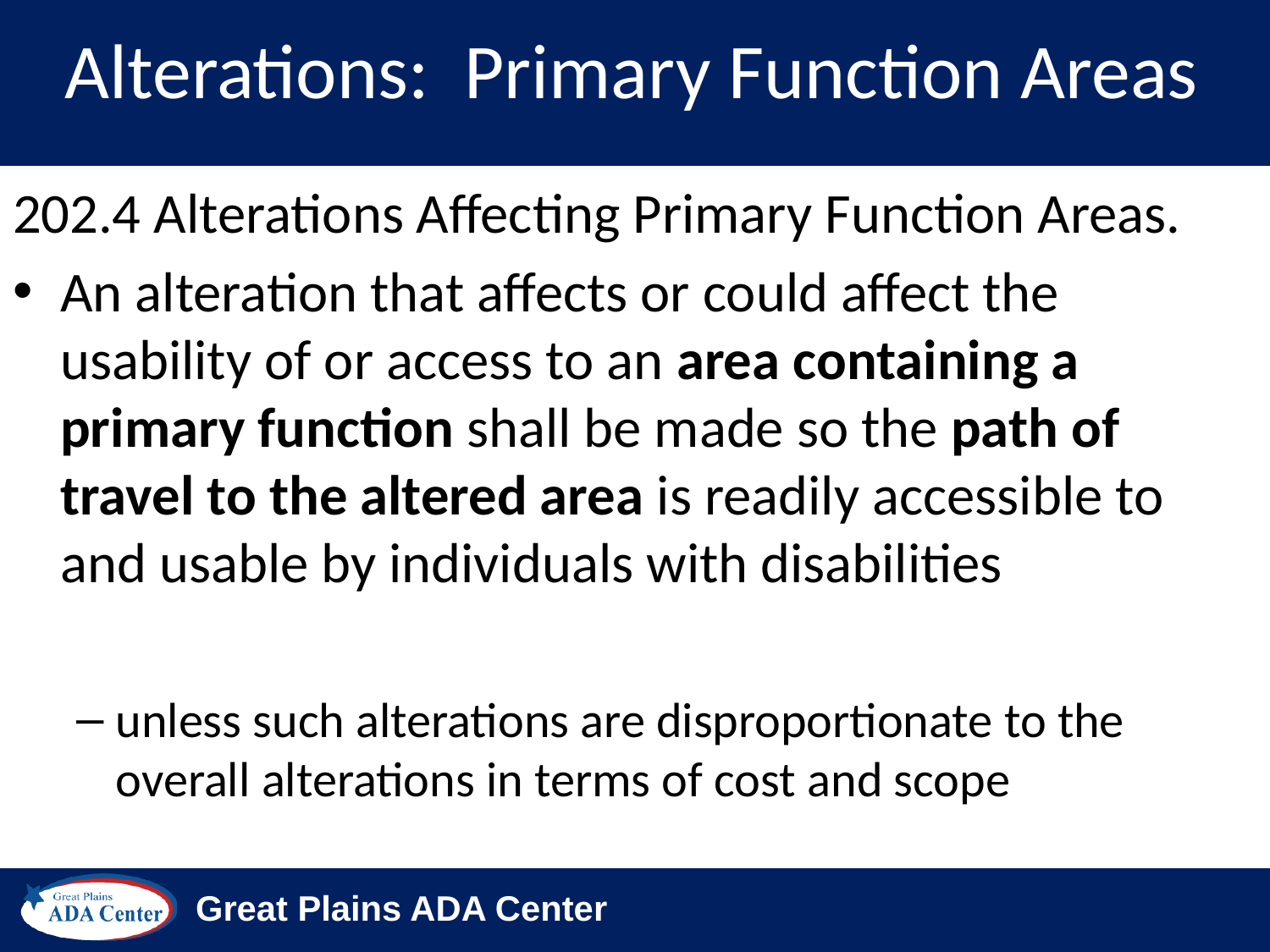

# Alterations:  Primary Function Areas
202.4 Alterations Affecting Primary Function Areas.
An alteration that affects or could affect the usability of or access to an area containing a primary function shall be made so the path of travel to the altered area is readily accessible to and usable by individuals with disabilities

unless such alterations are disproportionate to the overall alterations in terms of cost and scope